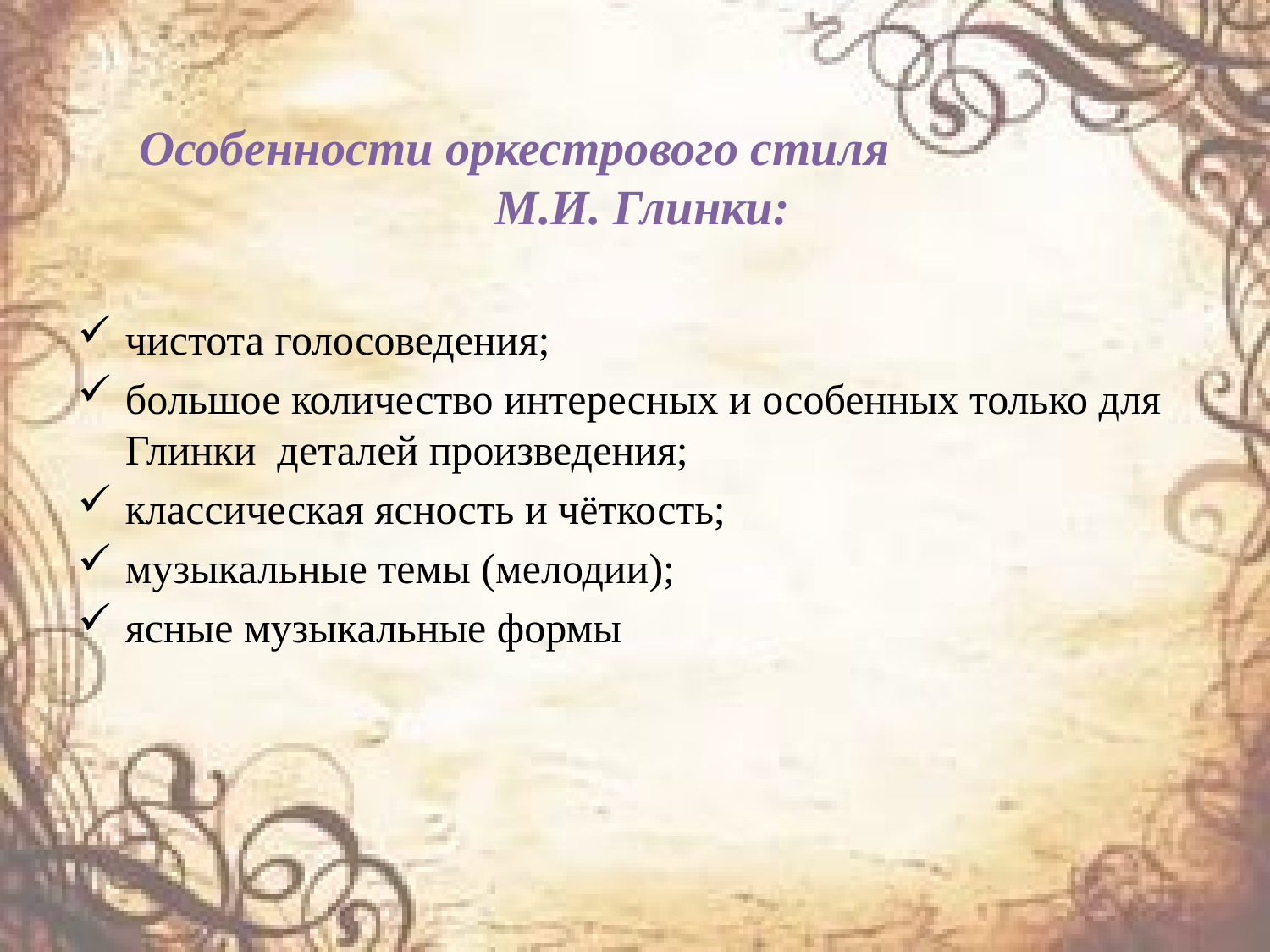

# Особенности оркестрового стиля М.И. Глинки:
чистота голосоведения;
большое количество интересных и особенных только для Глинки  деталей произведения;
классическая ясность и чёткость;
музыкальные темы (мелодии);
ясные музыкальные формы